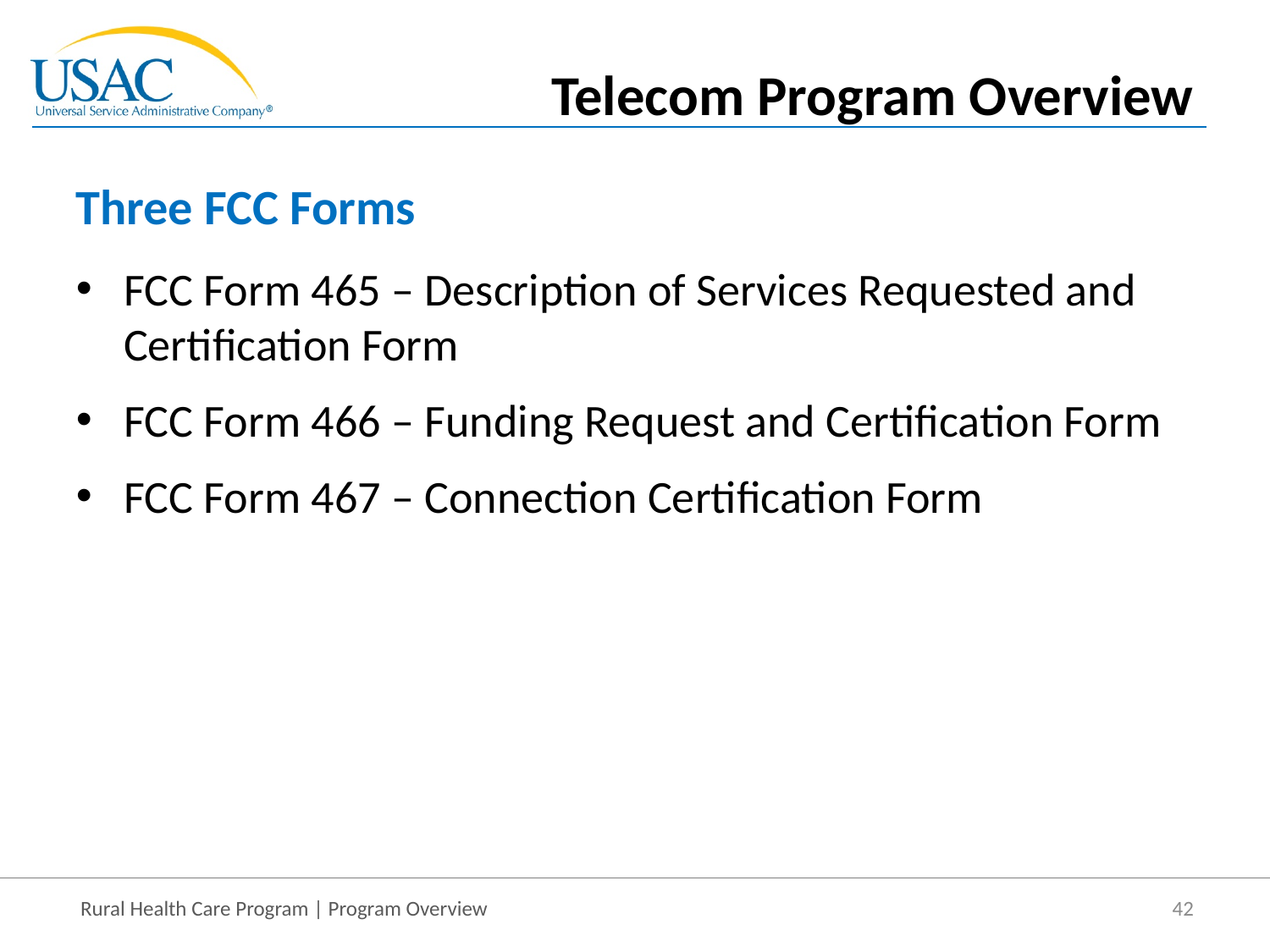

Telecom Program Overview
# Three FCC Forms
FCC Form 465 – Description of Services Requested and Certification Form
FCC Form 466 – Funding Request and Certification Form
FCC Form 467 – Connection Certification Form

42